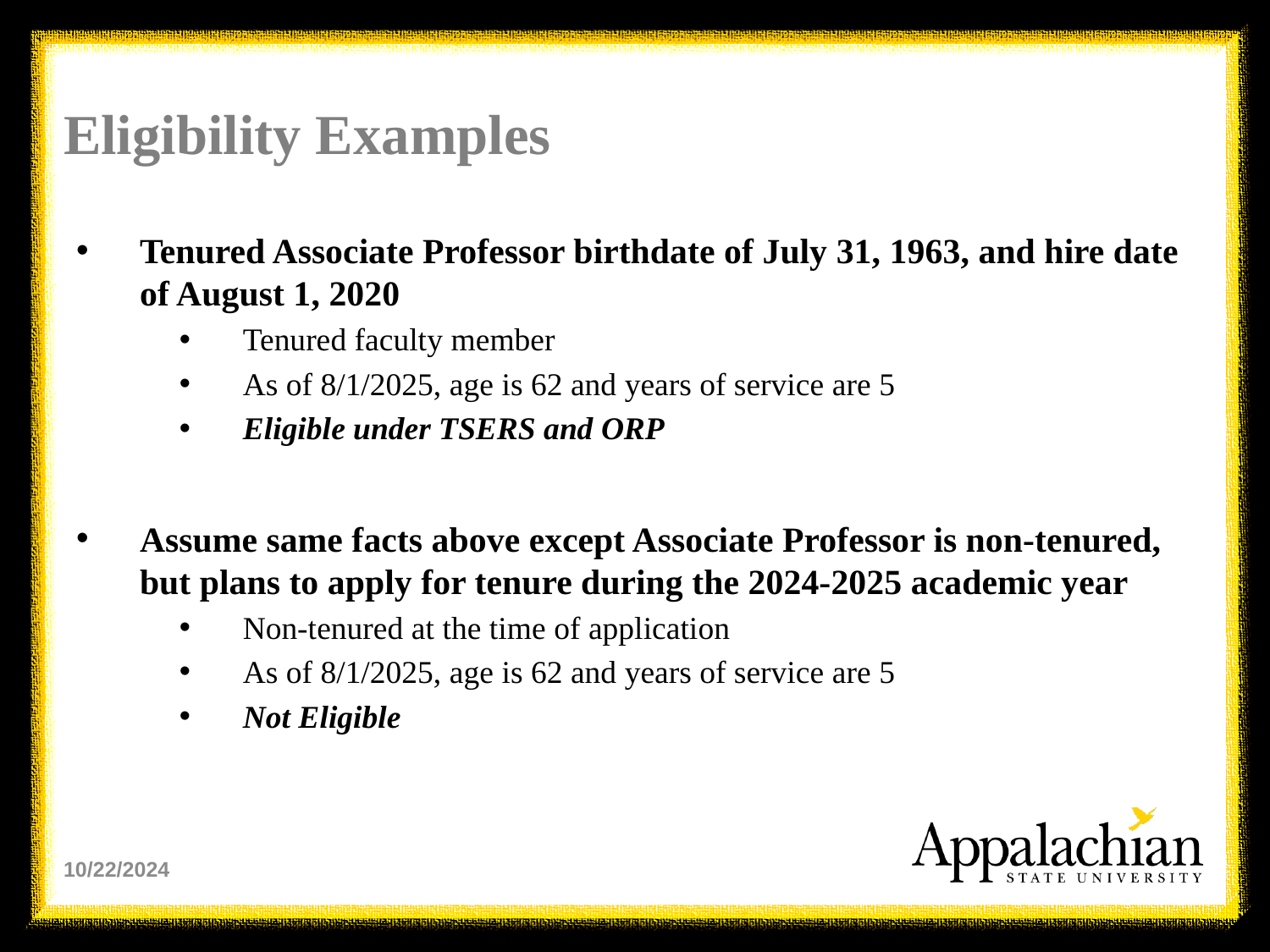

# Eligibility Examples
Tenured Associate Professor birthdate of July 31, 1963, and hire date of August 1, 2020
Tenured faculty member
As of 8/1/2025, age is 62 and years of service are 5
Eligible under TSERS and ORP

Assume same facts above except Associate Professor is non-tenured, but plans to apply for tenure during the 2024-2025 academic year
Non-tenured at the time of application
As of 8/1/2025, age is 62 and years of service are 5
Not Eligible

10/22/2024